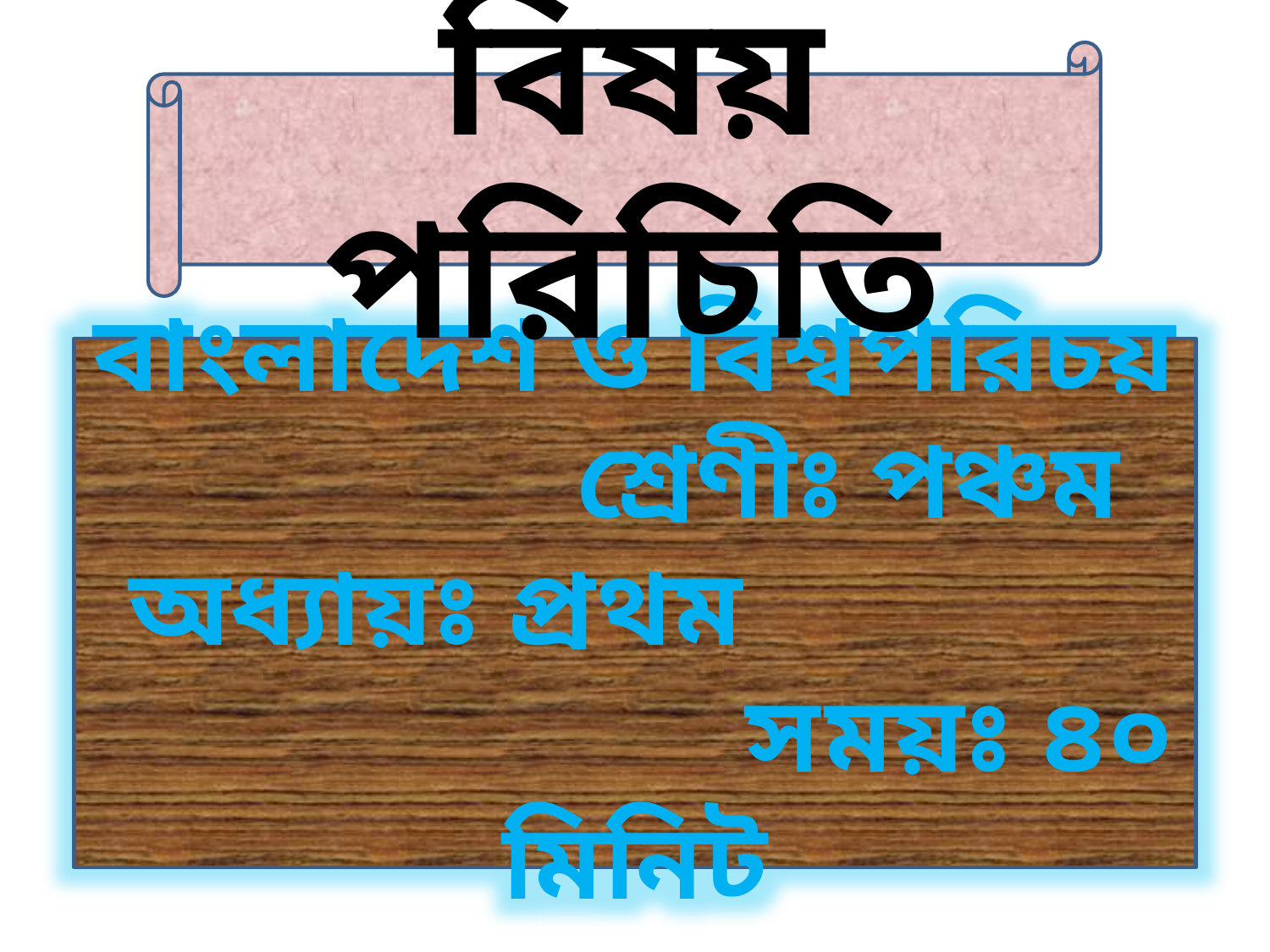

বিষয় পরিচিতি

বাংলাদেশ ও বিশ্বপরিচয়                শ্রেণীঃ পঞ্চম
 অধ্যায়ঃ প্রথম                                       সময়ঃ ৪০ মিনিট